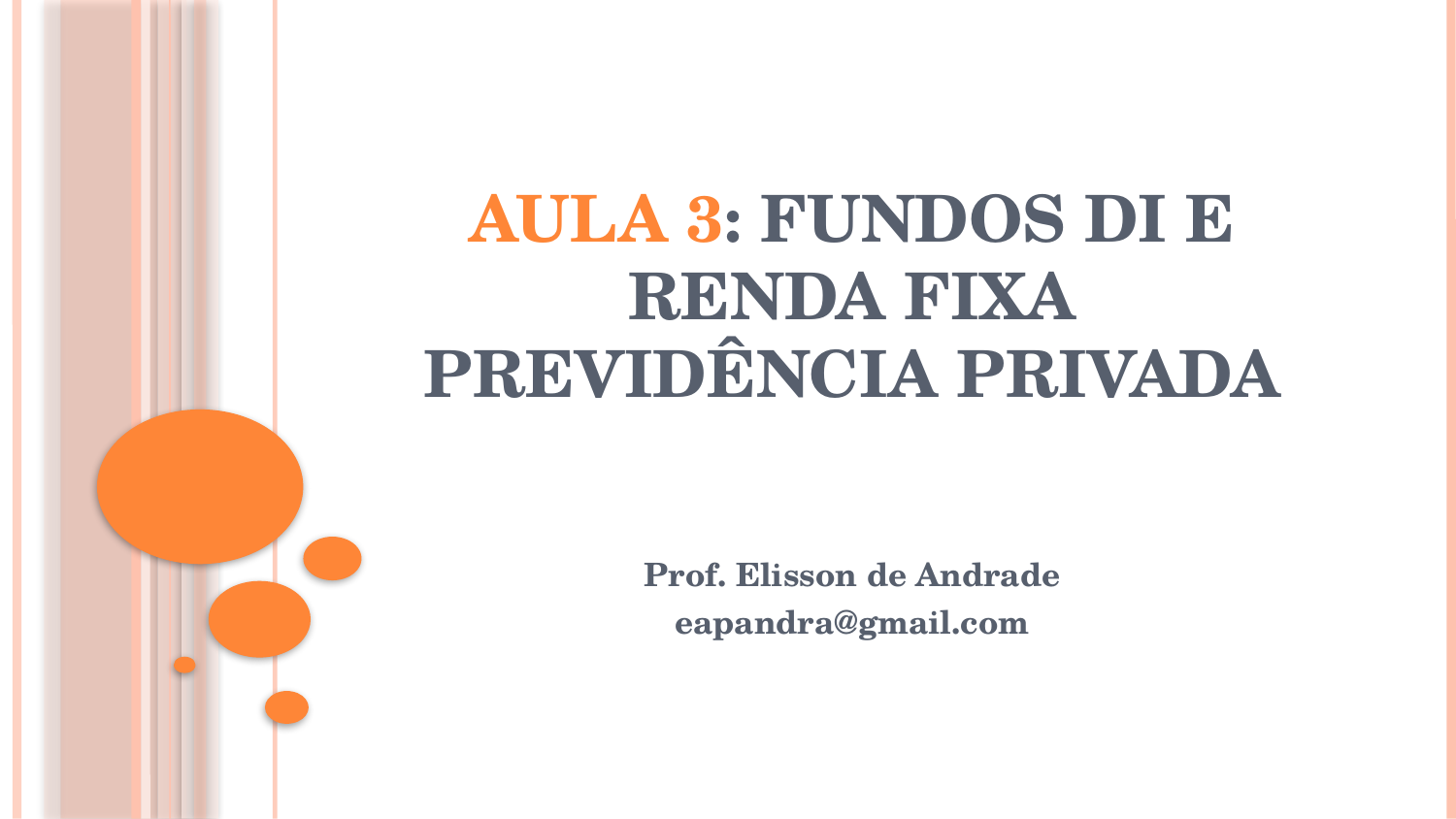

# Aula 3: FUNDOS DI e RENDA FIXA PREVIDÊNCIA PRIVADA
Prof. Elisson de Andrade
eapandra@gmail.com